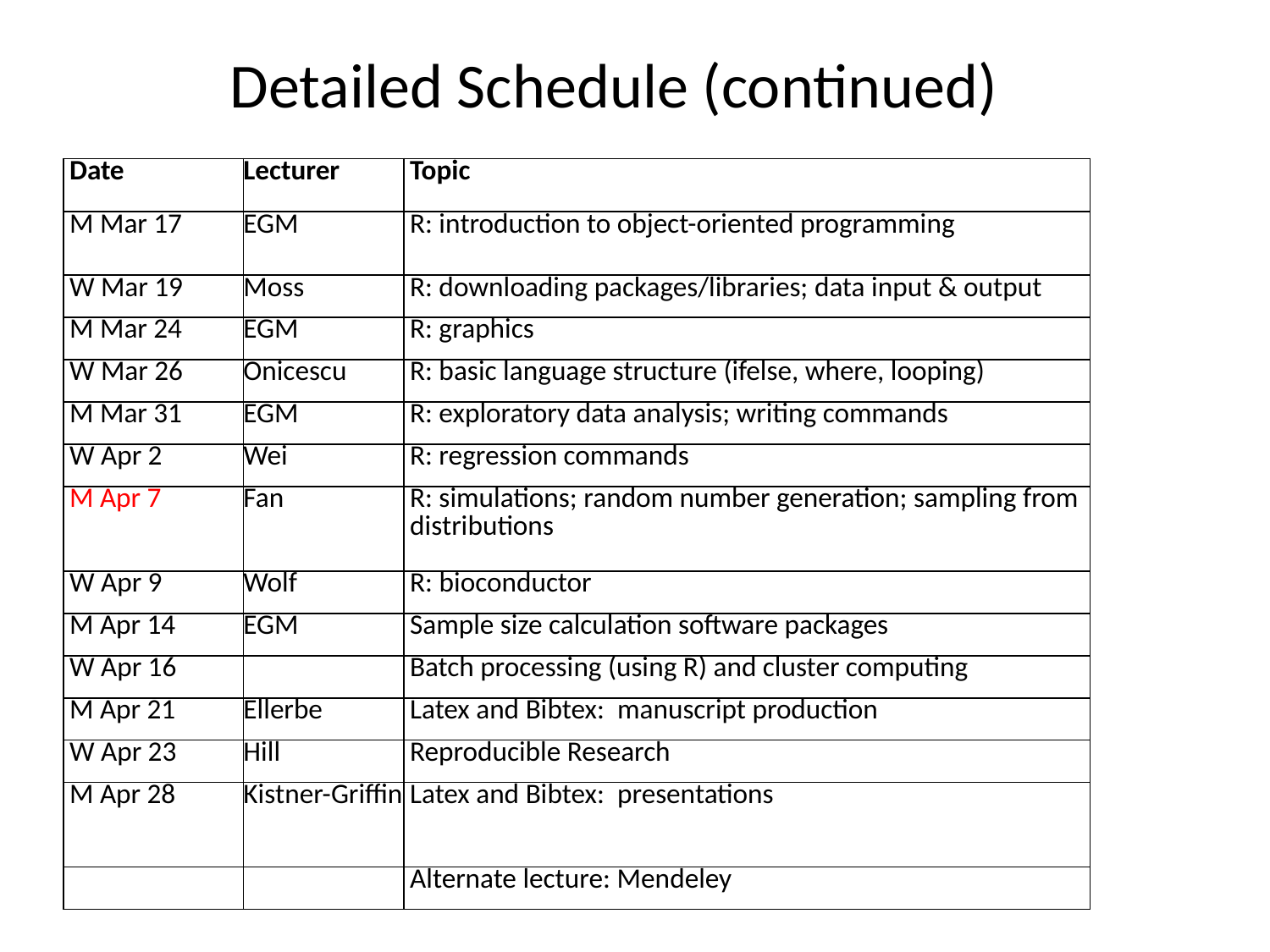

# Detailed Schedule (continued)
| Date | Lecturer | Topic |
| --- | --- | --- |
| M Mar 17 | EGM | R: introduction to object-oriented programming |
| W Mar 19 | Moss | R: downloading packages/libraries; data input & output |
| M Mar 24 | EGM | R: graphics |
| W Mar 26 | Onicescu | R: basic language structure (ifelse, where, looping) |
| M Mar 31 | EGM | R: exploratory data analysis; writing commands |
| W Apr 2 | Wei | R: regression commands |
| M Apr 7 | Fan | R: simulations; random number generation; sampling from distributions |
| W Apr 9 | Wolf | R: bioconductor |
| M Apr 14 | EGM | Sample size calculation software packages |
| W Apr 16 |  | Batch processing (using R) and cluster computing |
| M Apr 21 | Ellerbe | Latex and Bibtex:  manuscript production |
| W Apr 23 | Hill | Reproducible Research |
| M Apr 28 | Kistner-Griffin | Latex and Bibtex:  presentations |
|  |  | Alternate lecture: Mendeley |